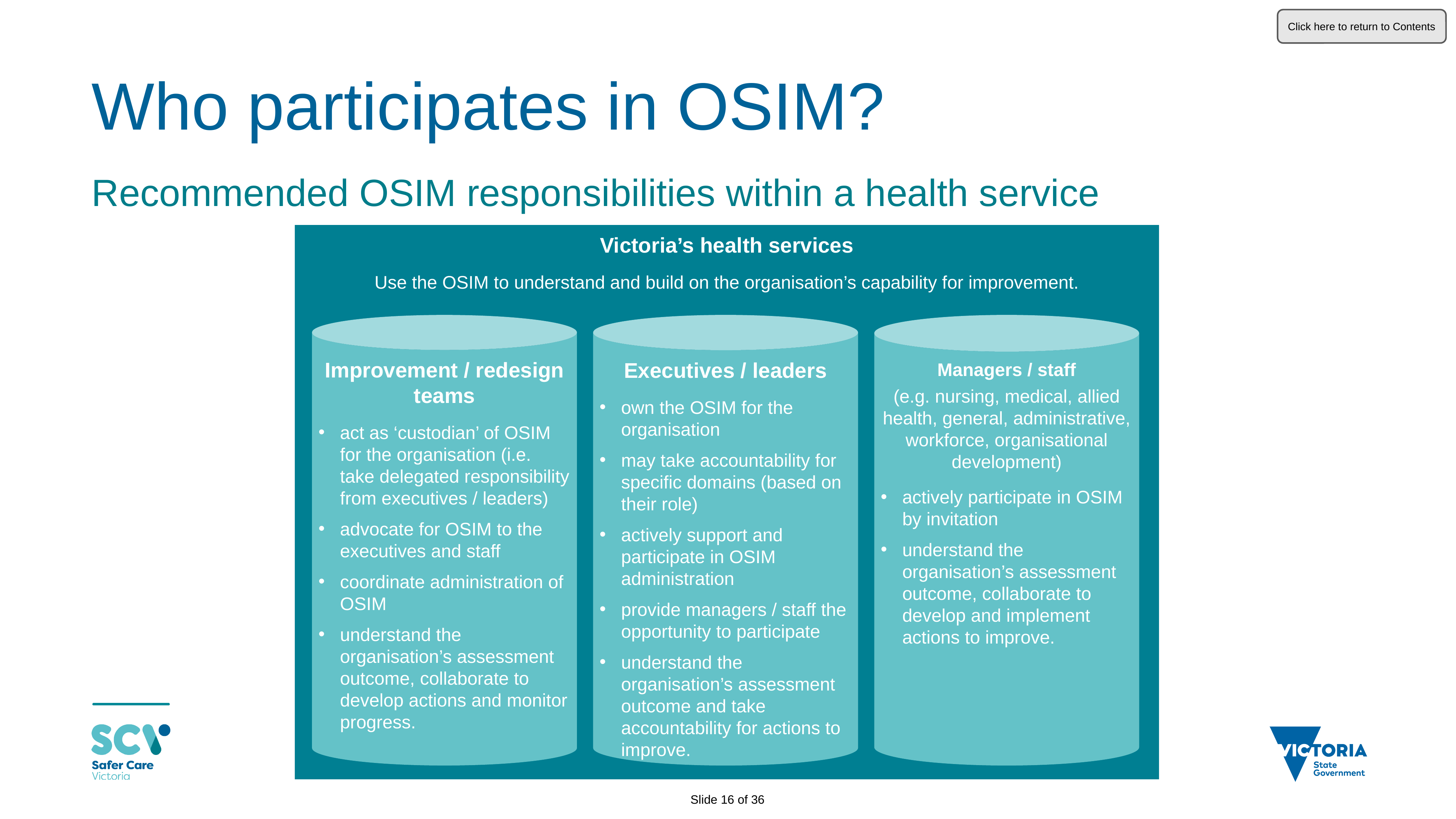

Click here to return to Contents
# Who participates in OSIM?
Recommended OSIM responsibilities within a health service
Victoria’s health services
Use the OSIM to understand and build on the organisation’s capability for improvement.
Improvement / redesign teams
act as ‘custodian’ of OSIM for the organisation (i.e. take delegated responsibility from executives / leaders)
advocate for OSIM to the executives and staff
coordinate administration of OSIM
understand the organisation’s assessment outcome, collaborate to develop actions and monitor progress.
Executives / leaders
own the OSIM for the organisation
may take accountability for specific domains (based on their role)
actively support and participate in OSIM administration
provide managers / staff the opportunity to participate
understand the organisation’s assessment outcome and take accountability for actions to improve.
Managers / staff
(e.g. nursing, medical, allied health, general, administrative, workforce, organisational development)
actively participate in OSIM by invitation
understand the organisation’s assessment outcome, collaborate to develop and implement actions to improve.